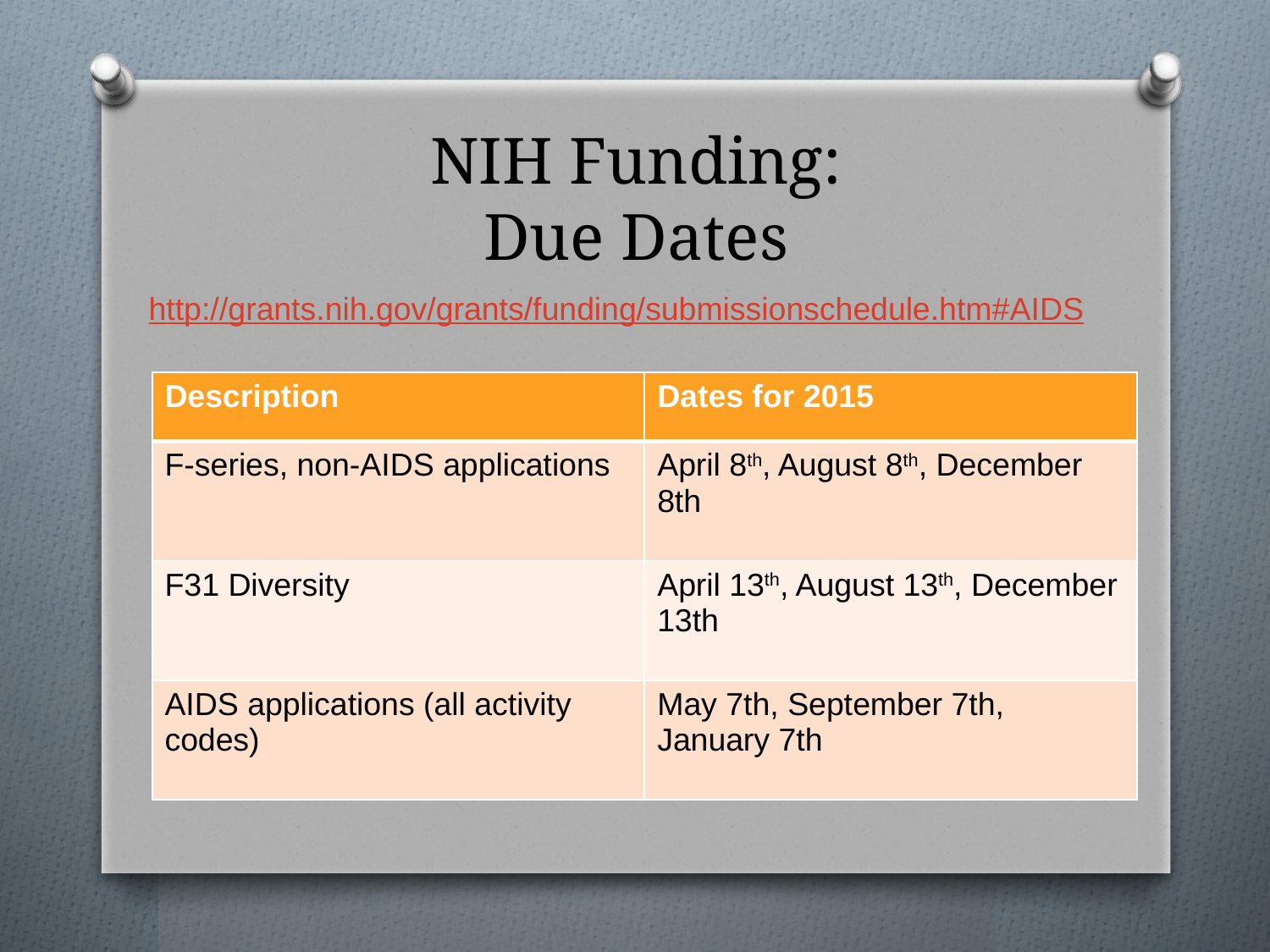

# NIH Funding: Due Dates
http://grants.nih.gov/grants/funding/submissionschedule.htm#AIDS

| Description | Dates for 2015 |
| --- | --- |
| F-series, non-AIDS applications | April 8th, August 8th, December 8th |
| F31 Diversity | April 13th, August 13th, December 13th |
| AIDS applications (all activity codes) | May 7th, September 7th, January 7th |